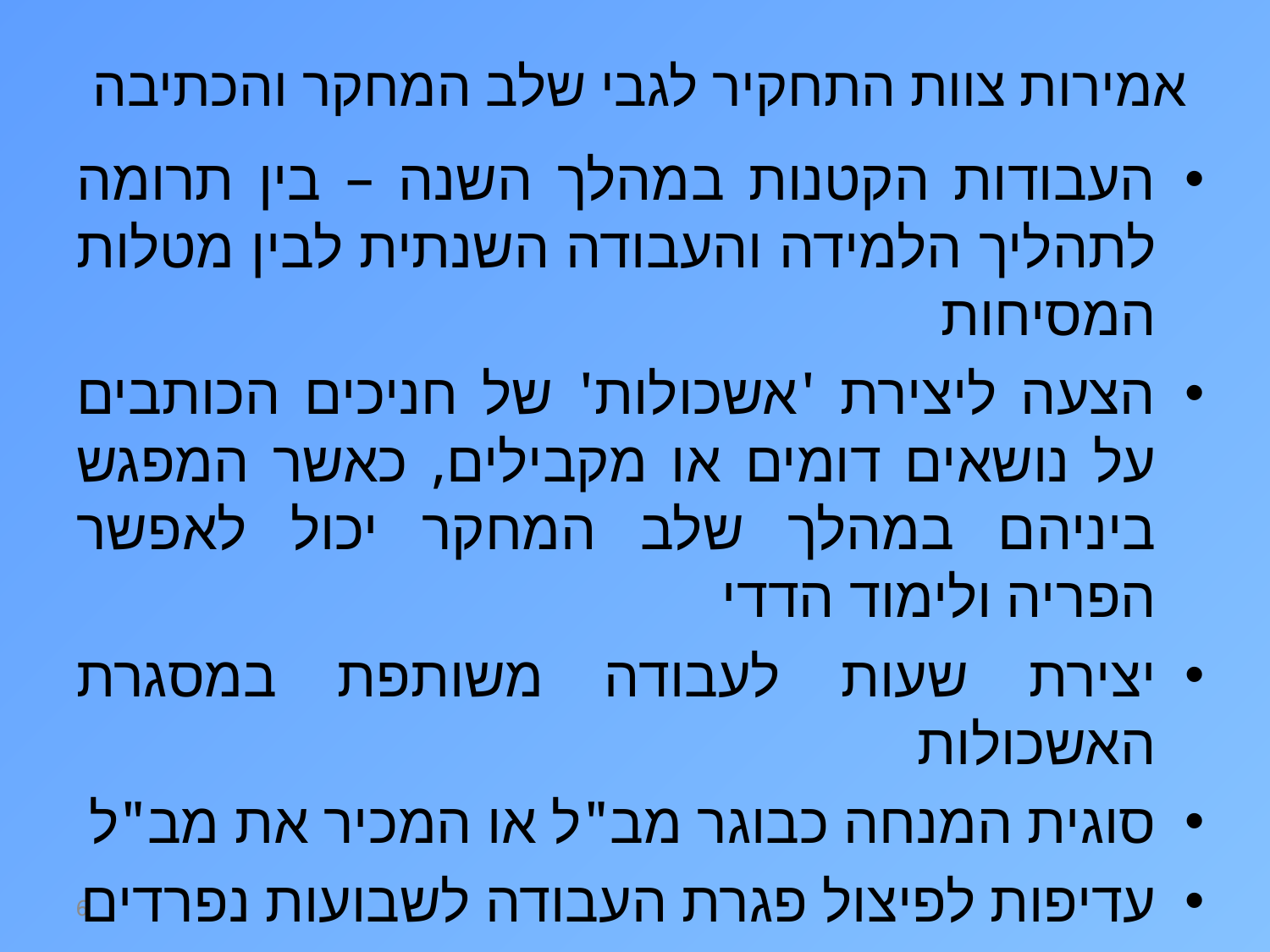

# אמירות צוות התחקיר לגבי שלב המחקר והכתיבה
העבודות הקטנות במהלך השנה – בין תרומה לתהליך הלמידה והעבודה השנתית לבין מטלות המסיחות
הצעה ליצירת 'אשכולות' של חניכים הכותבים על נושאים דומים או מקבילים, כאשר המפגש ביניהם במהלך שלב המחקר יכול לאפשר הפריה ולימוד הדדי
יצירת שעות לעבודה משותפת במסגרת האשכולות
סוגית המנחה כבוגר מב"ל או המכיר את מב"ל
עדיפות לפיצול פגרת העבודה לשבועות נפרדים
6